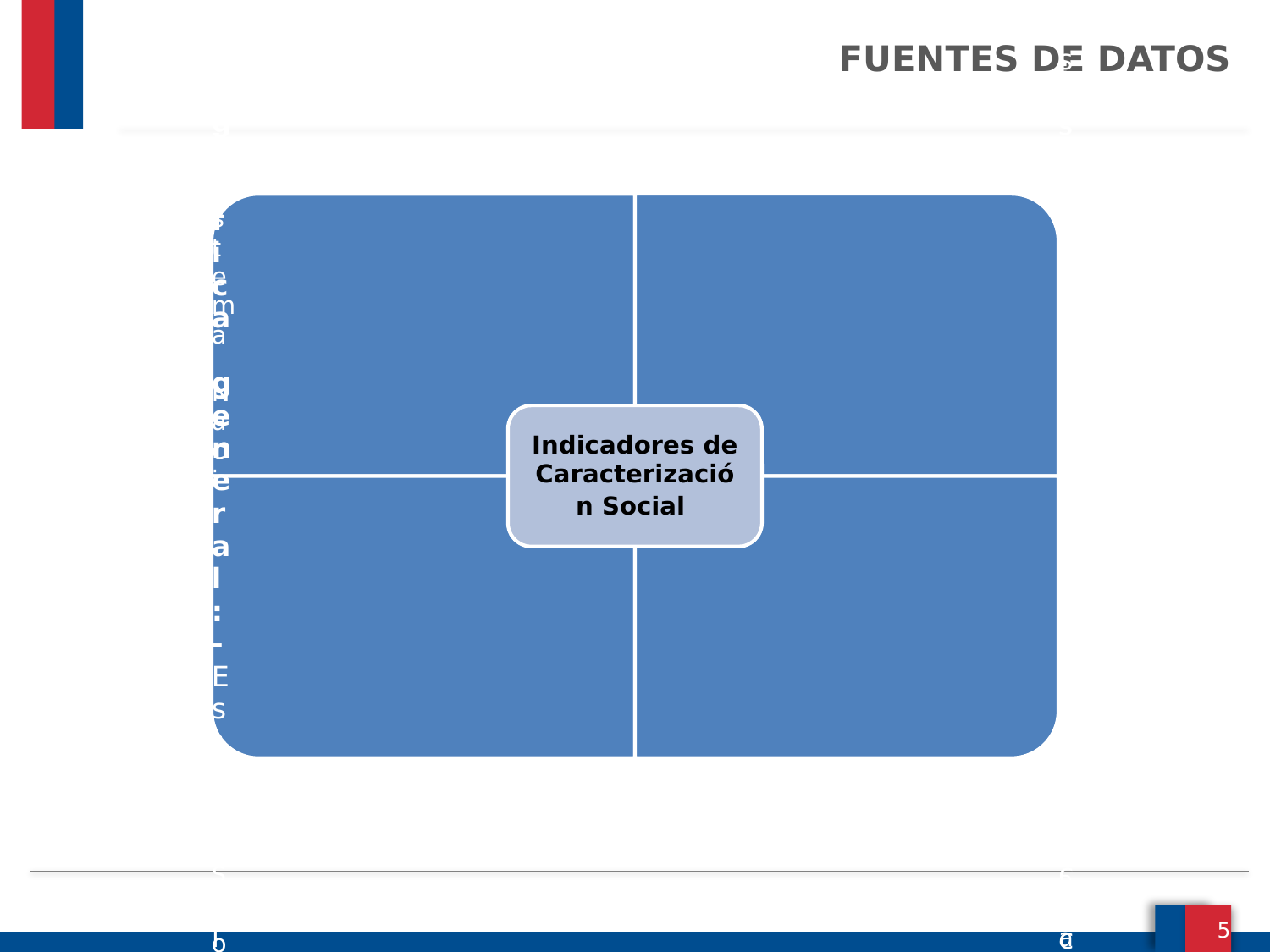

FUENTES DE DATOS
Indicadores de Caracterización Social

5